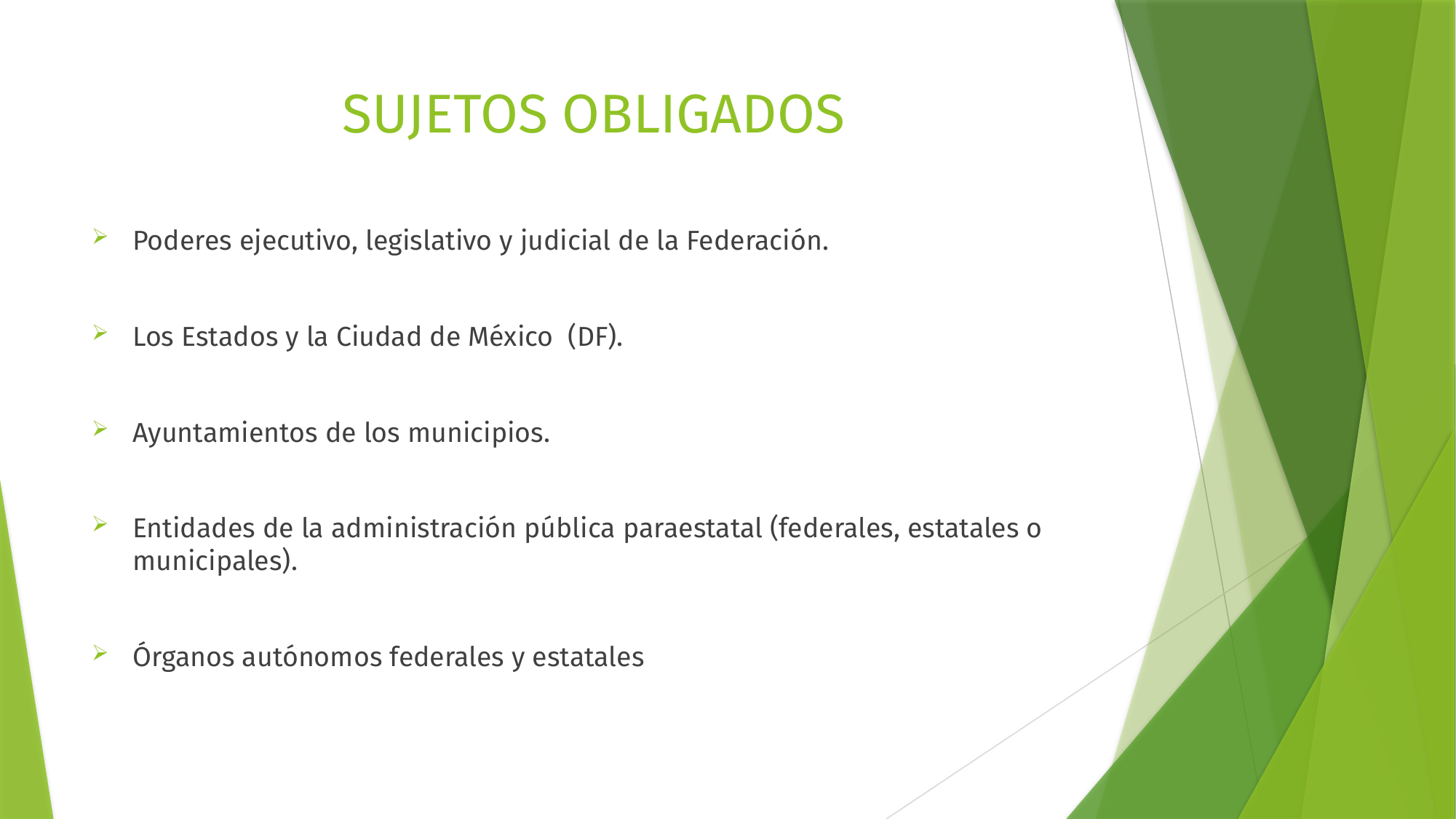

# SUJETOS OBLIGADOS

Poderes ejecutivo, legislativo y judicial de la Federación.

Los Estados y la Ciudad de México  (DF).

Ayuntamientos de los municipios.

Entidades de la administración pública paraestatal (federales, estatales o municipales).

Órganos autónomos federales y estatales